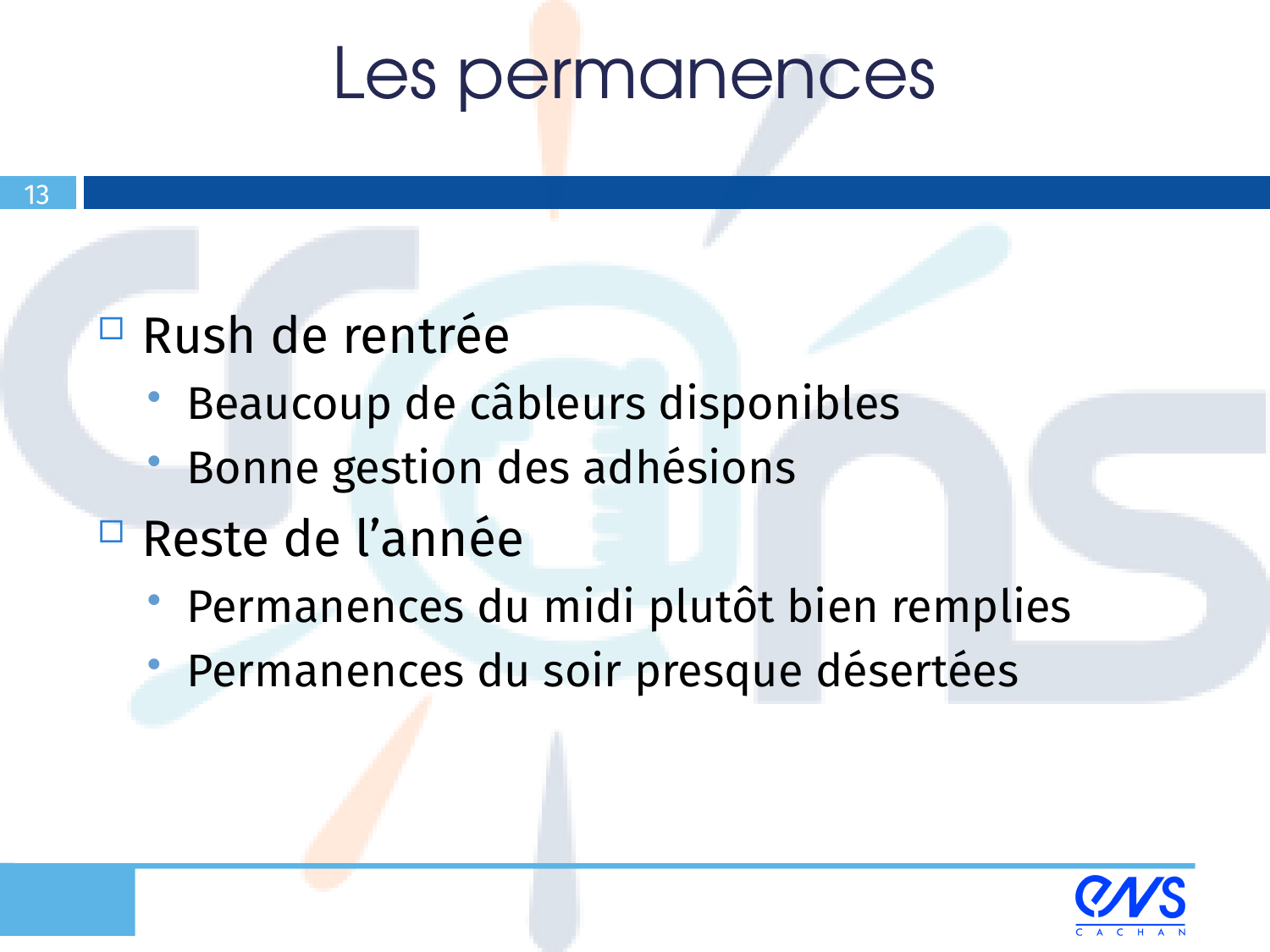

# Les permanences
13

Rush de rentrée
Beaucoup de câbleurs disponibles
Bonne gestion des adhésions
Reste de l’année
Permanences du midi plutôt bien remplies
Permanences du soir presque désertées